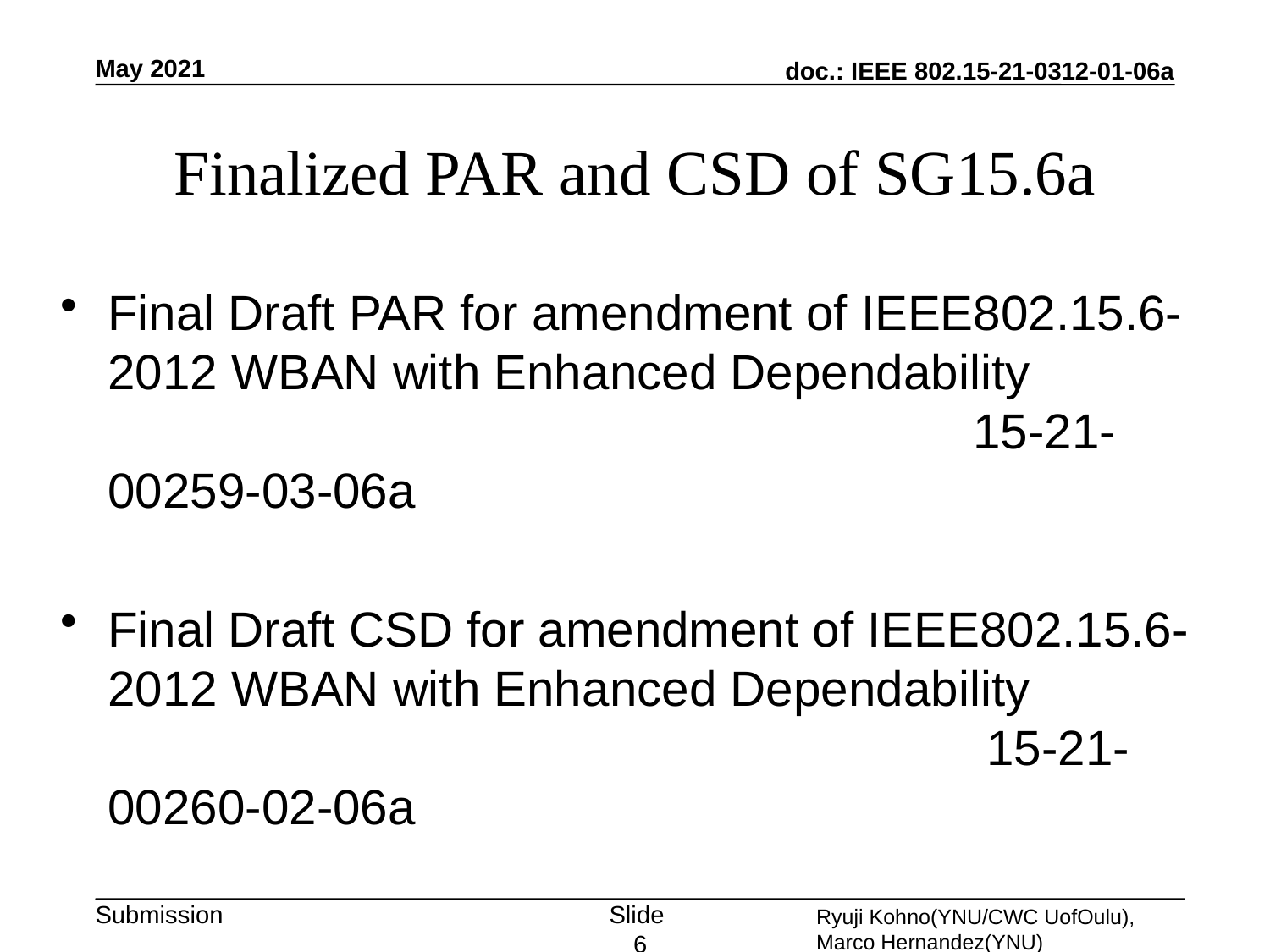

May 2021
# Finalized PAR and CSD of SG15.6a
Final Draft PAR for amendment of IEEE802.15.6-2012 WBAN with Enhanced Dependability                                                                           15-21-00259-03-06a

Final Draft CSD for amendment of IEEE802.15.6-2012 WBAN with Enhanced Dependability                                                                            15-21-00260-02-06a

Slide 6